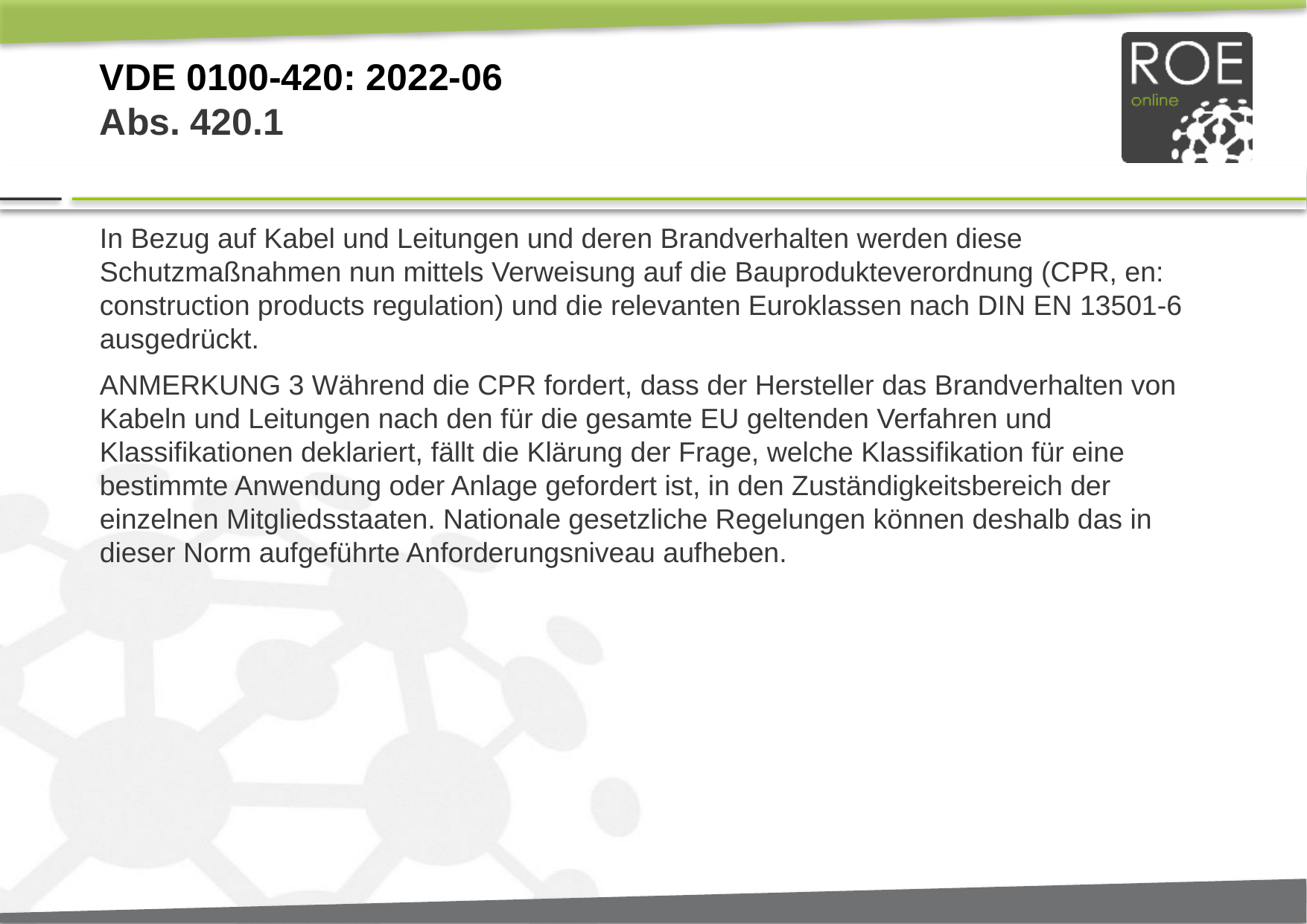

# VDE 0100-420: 2022-06 Abs. 420.1
In Bezug auf Kabel und Leitungen und deren Brandverhalten werden diese Schutzmaßnahmen nun mittels Verweisung auf die Bauprodukteverordnung (CPR, en: construction products regulation) und die relevanten Euroklassen nach DIN EN 13501-6 ausgedrückt.
ANMERKUNG 3 Während die CPR fordert, dass der Hersteller das Brandverhalten von Kabeln und Leitungen nach den für die gesamte EU geltenden Verfahren und Klassifikationen deklariert, fällt die Klärung der Frage, welche Klassifikation für eine bestimmte Anwendung oder Anlage gefordert ist, in den Zuständigkeitsbereich der einzelnen Mitgliedsstaaten. Nationale gesetzliche Regelungen können deshalb das in dieser Norm aufgeführte Anforderungsniveau aufheben.